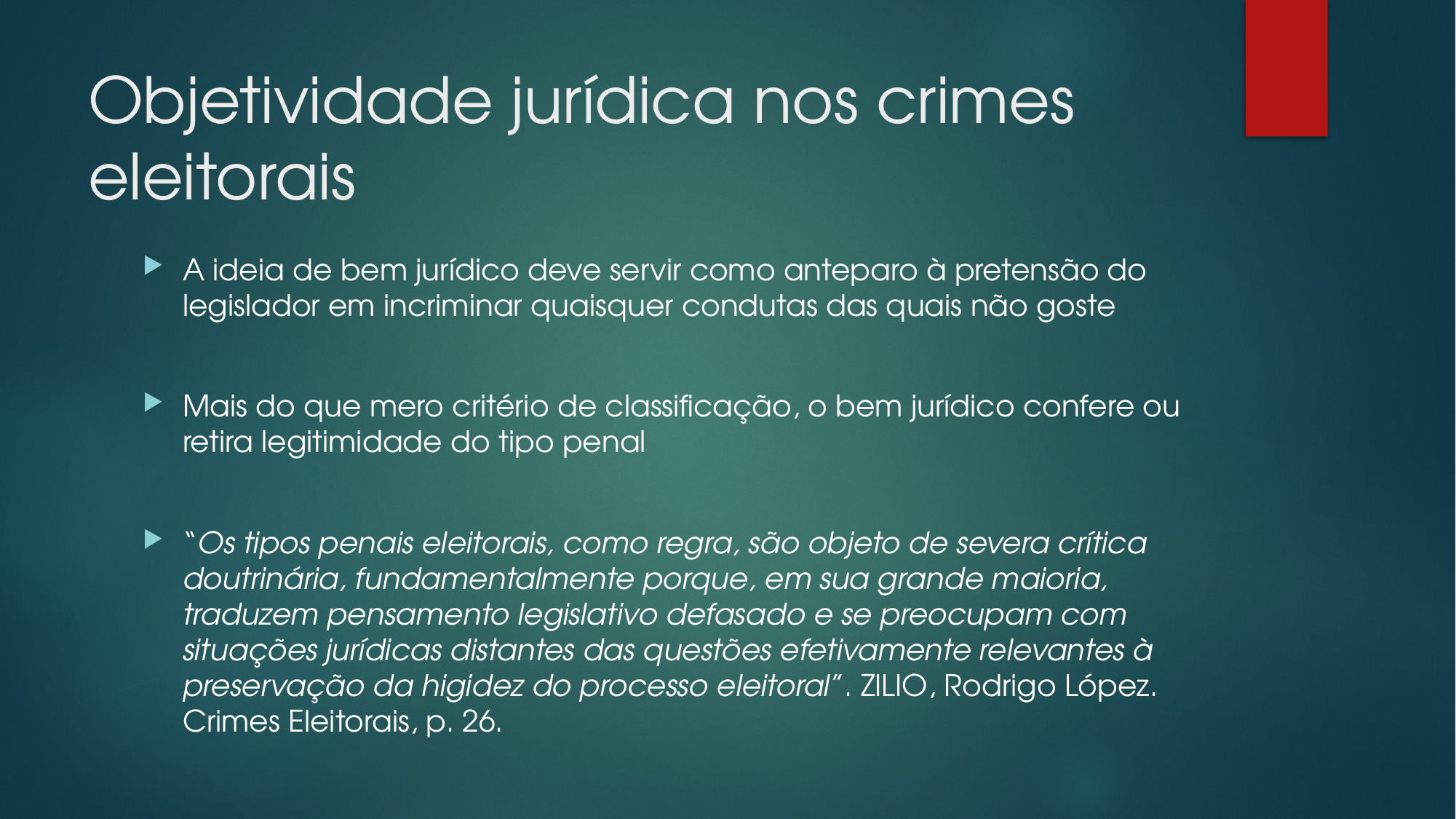

# Objetividade jurídica nos crimes eleitorais
A ideia de bem jurídico deve servir como anteparo à pretensão do legislador em incriminar quaisquer condutas das quais não goste

Mais do que mero critério de classificação, o bem jurídico confere ou retira legitimidade do tipo penal

“Os tipos penais eleitorais, como regra, são objeto de severa crítica doutrinária, fundamentalmente porque, em sua grande maioria, traduzem pensamento legislativo defasado e se preocupam com situações jurídicas distantes das questões efetivamente relevantes à preservação da higidez do processo eleitoral”. ZILIO, Rodrigo López. Crimes Eleitorais, p. 26.